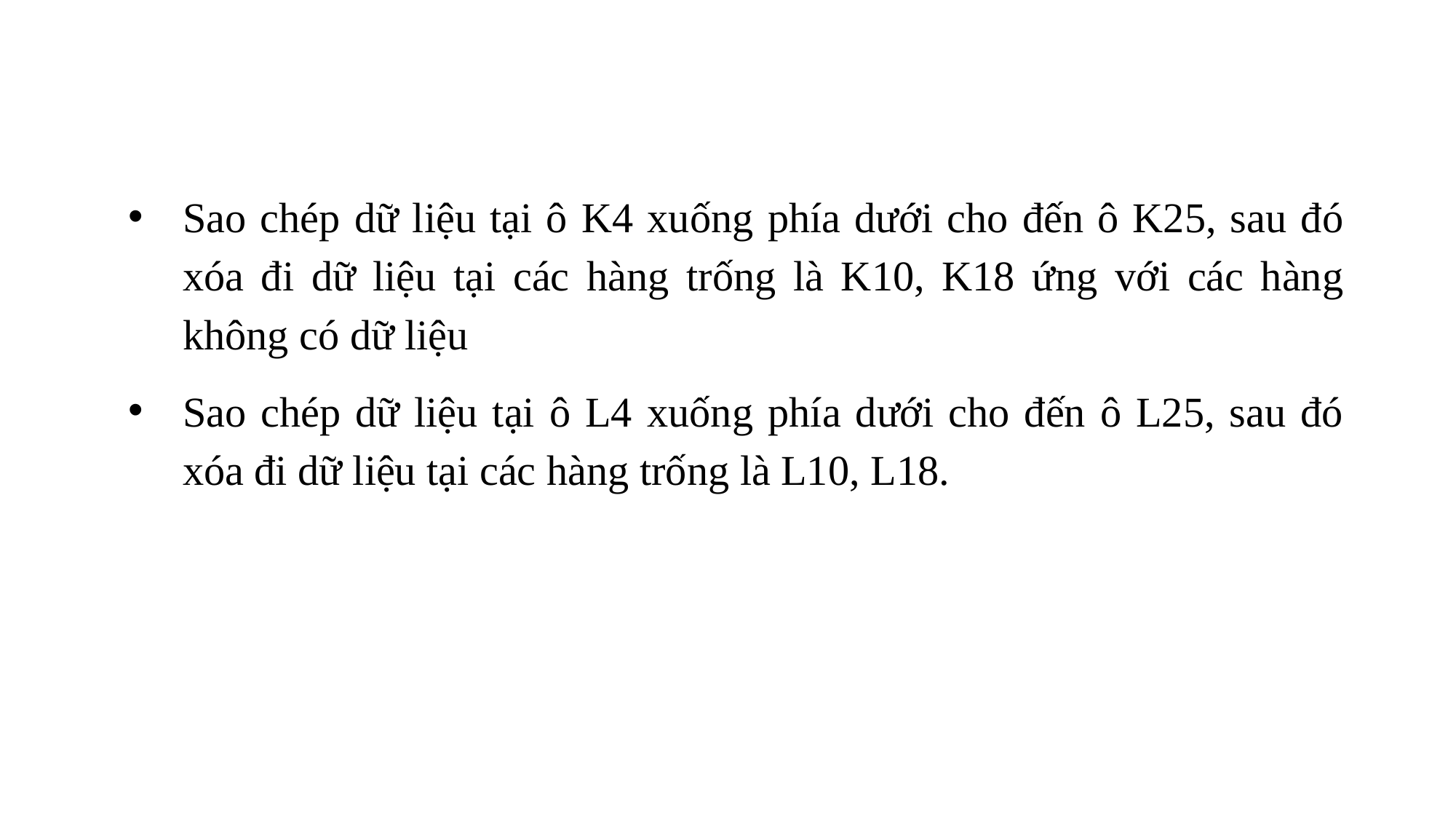

Sao chép dữ liệu tại ô K4 xuống phía dưới cho đến ô K25, sau đó xóa đi dữ liệu tại các hàng trống là K10, K18 ứng với các hàng không có dữ liệu
Sao chép dữ liệu tại ô L4 xuống phía dưới cho đến ô L25, sau đó xóa đi dữ liệu tại các hàng trống là L10, L18.